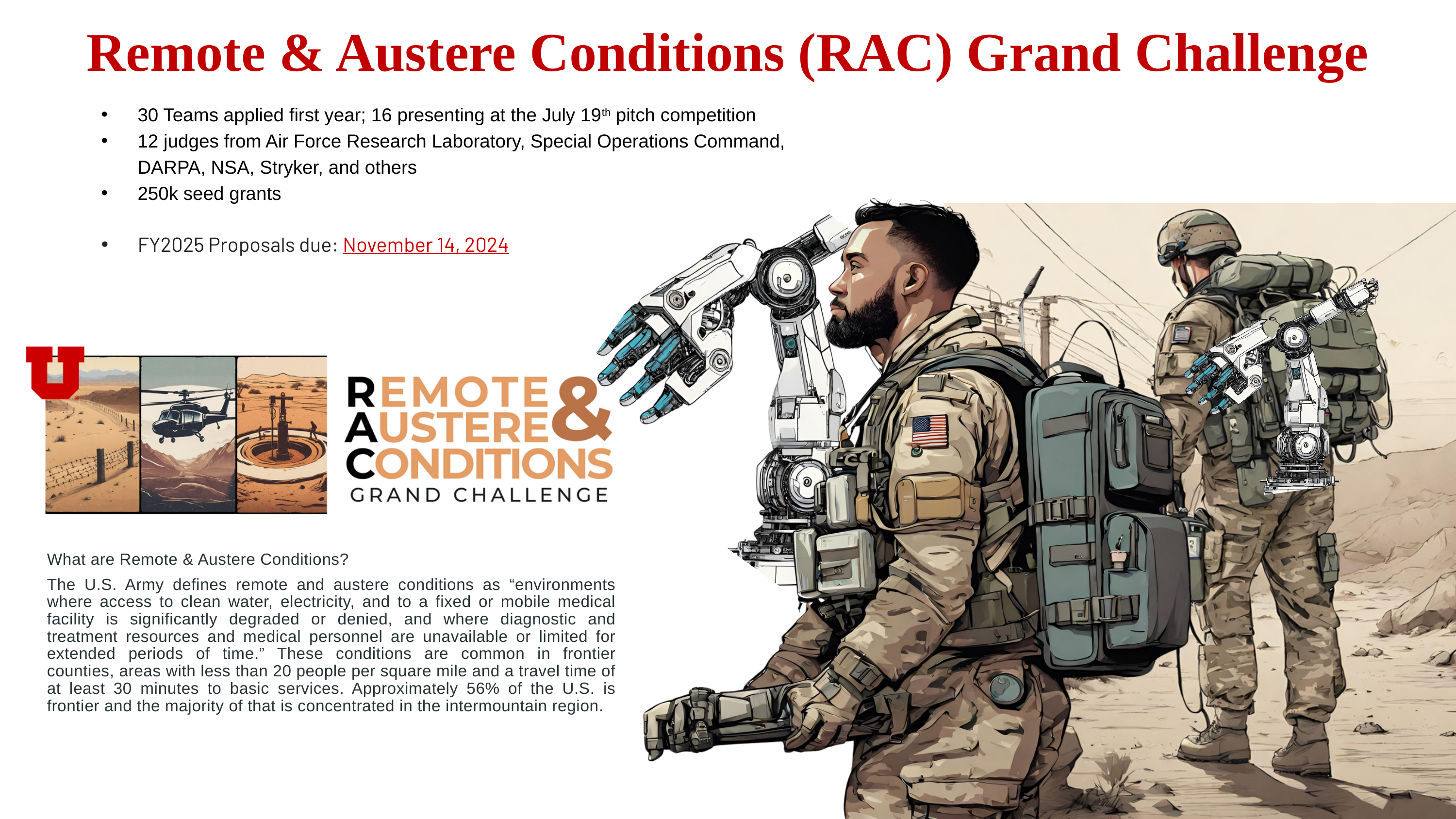

Remote & Austere Conditions (RAC) Grand Challenge
30 Teams applied first year; 16 presenting at the July 19th pitch competition
12 judges from Air Force Research Laboratory, Special Operations Command, DARPA, NSA, Stryker, and others
250k seed grants

FY2025 Proposals due: November 14, 2024

What are Remote & Austere Conditions?

The U.S. Army defines remote and austere conditions as “environments where access to clean water, electricity, and to a fixed or mobile medical facility is significantly degraded or denied, and where diagnostic and treatment resources and medical personnel are unavailable or limited for extended periods of time.” These conditions are common in frontier counties, areas with less than 20 people per square mile and a travel time of at least 30 minutes to basic services. Approximately 56% of the U.S. is frontier and the majority of that is concentrated in the intermountain region.